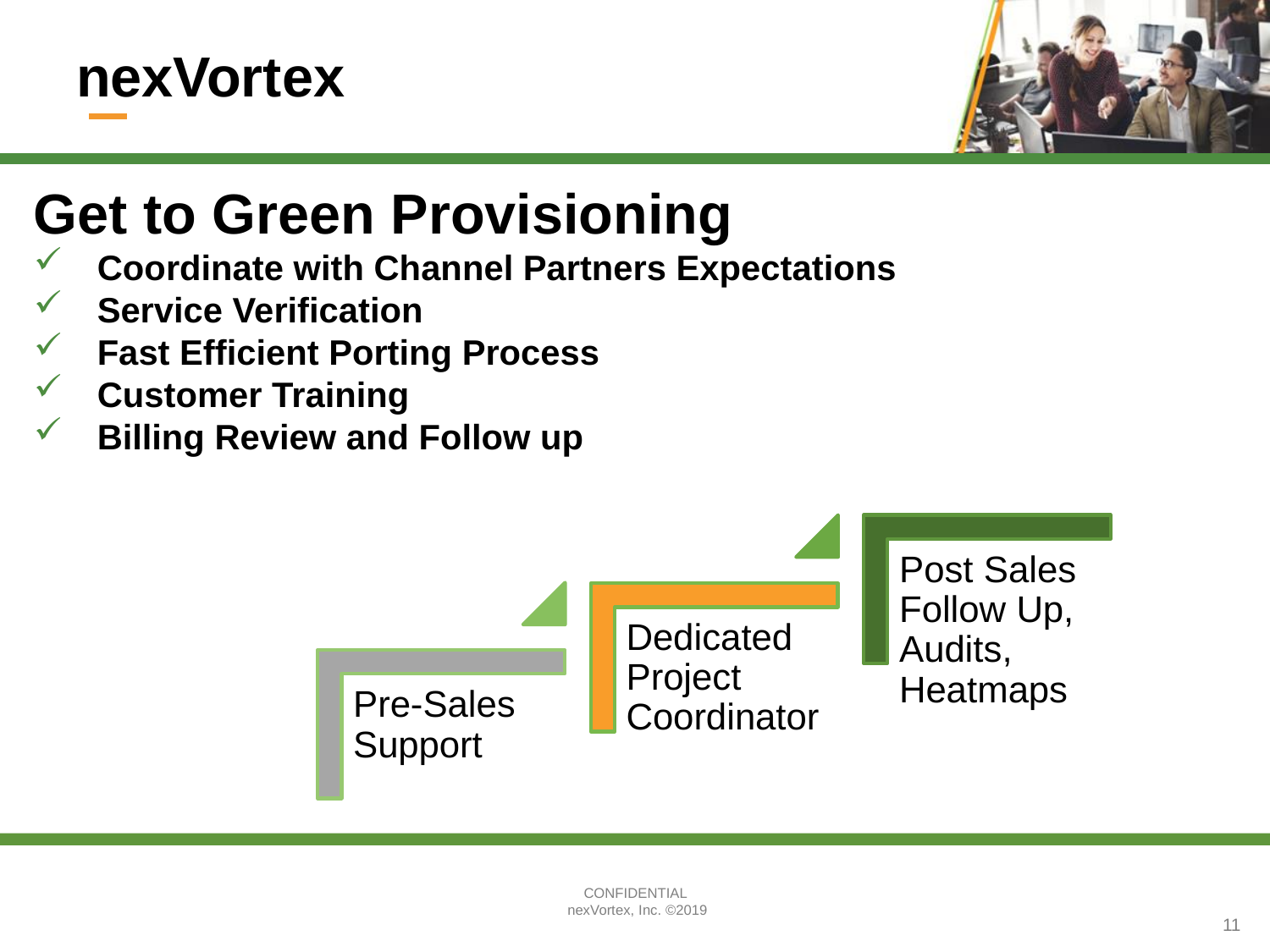

nexVortex
Get to Green Provisioning
Coordinate with Channel Partners Expectations
Service Verification
Fast Efficient Porting Process
Customer Training
Billing Review and Follow up

Pre-Sales Support
Dedicated Project Coordinator
Post Sales Follow Up, Audits, Heatmaps
11